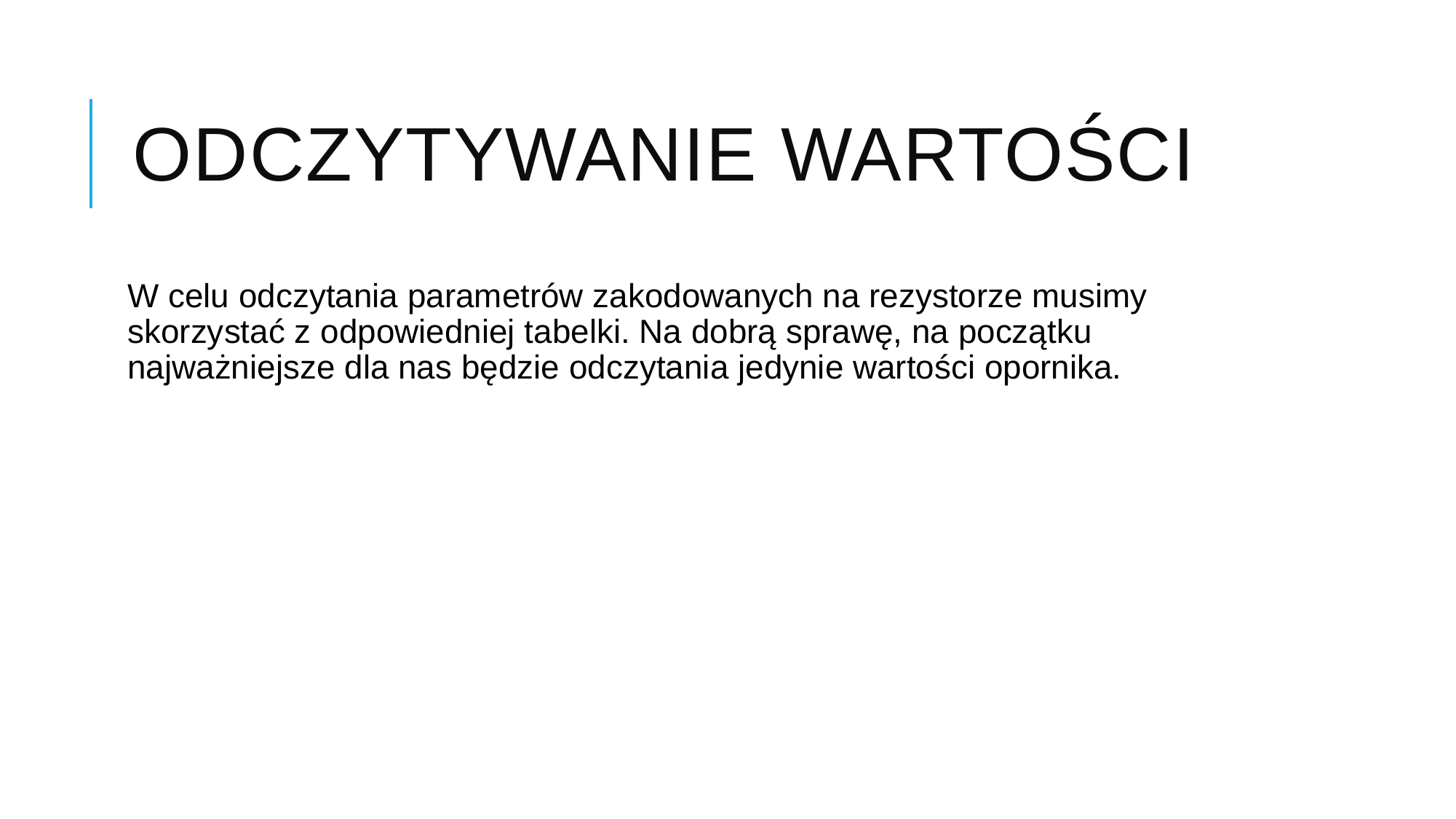

# Odczytywanie wartości
W celu odczytania parametrów zakodowanych na rezystorze musimy skorzystać z odpowiedniej tabelki. Na dobrą sprawę, na początku najważniejsze dla nas będzie odczytania jedynie wartości opornika.